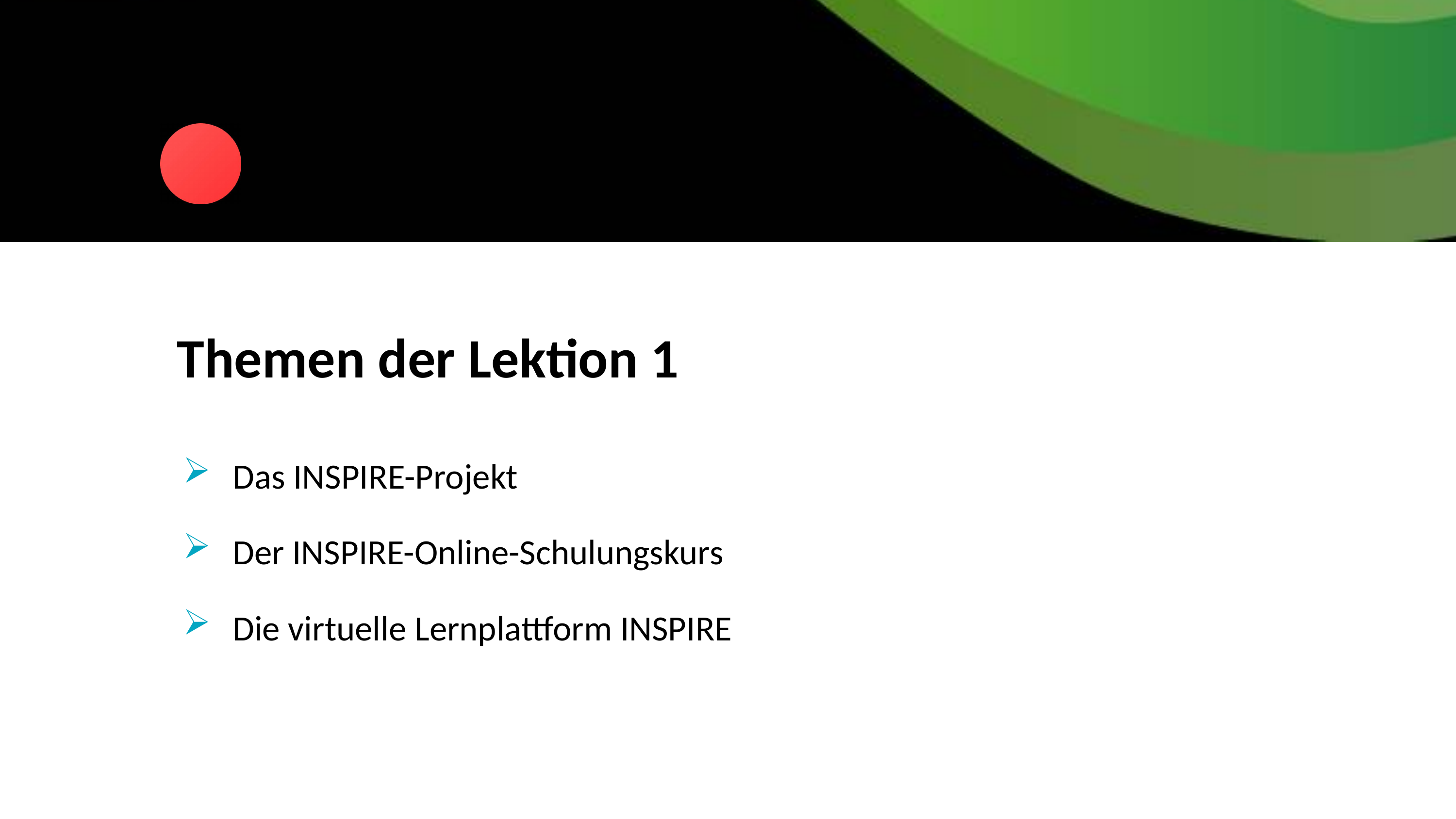

Themen der Lektion 1
Das INSPIRE-Projekt
Der INSPIRE-Online-Schulungskurs
Die virtuelle Lernplattform INSPIRE